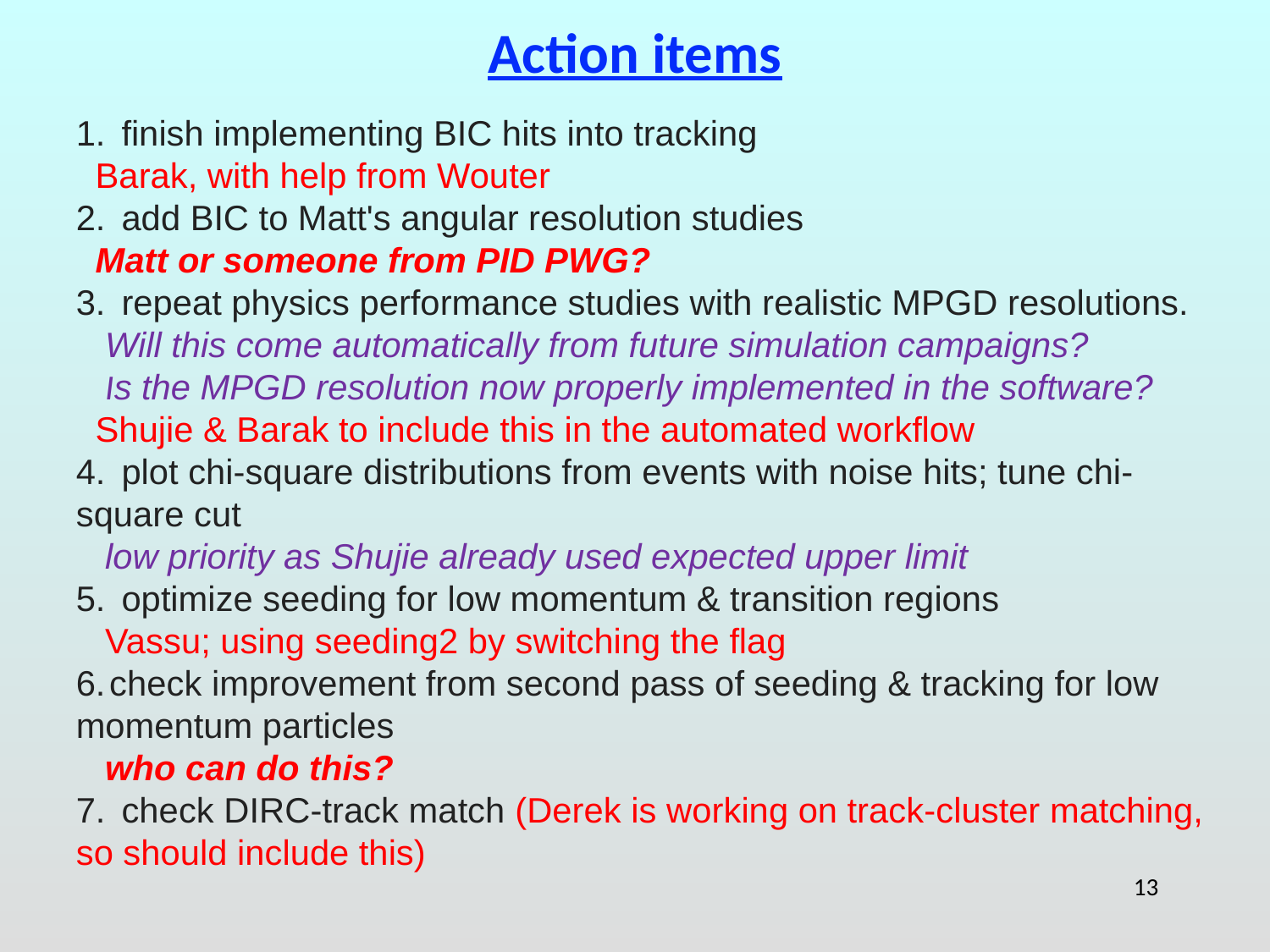

# Action items
1.    finish implementing BIC hits into tracking
  Barak, with help from Wouter
2.    add BIC to Matt's angular resolution studies
  Matt or someone from PID PWG?
3.    repeat physics performance studies with realistic MPGD resolutions.
   Will this come automatically from future simulation campaigns?
   Is the MPGD resolution now properly implemented in the software?
  Shujie & Barak to include this in the automated workflow
4.    plot chi-square distributions from events with noise hits; tune chi-square cut
   low priority as Shujie already used expected upper limit
5.    optimize seeding for low momentum & transition regions
   Vassu; using seeding2 by switching the flag
6. check improvement from second pass of seeding & tracking for low momentum particles
   who can do this?
7.    check DIRC-track match (Derek is working on track-cluster matching, so should include this)

13